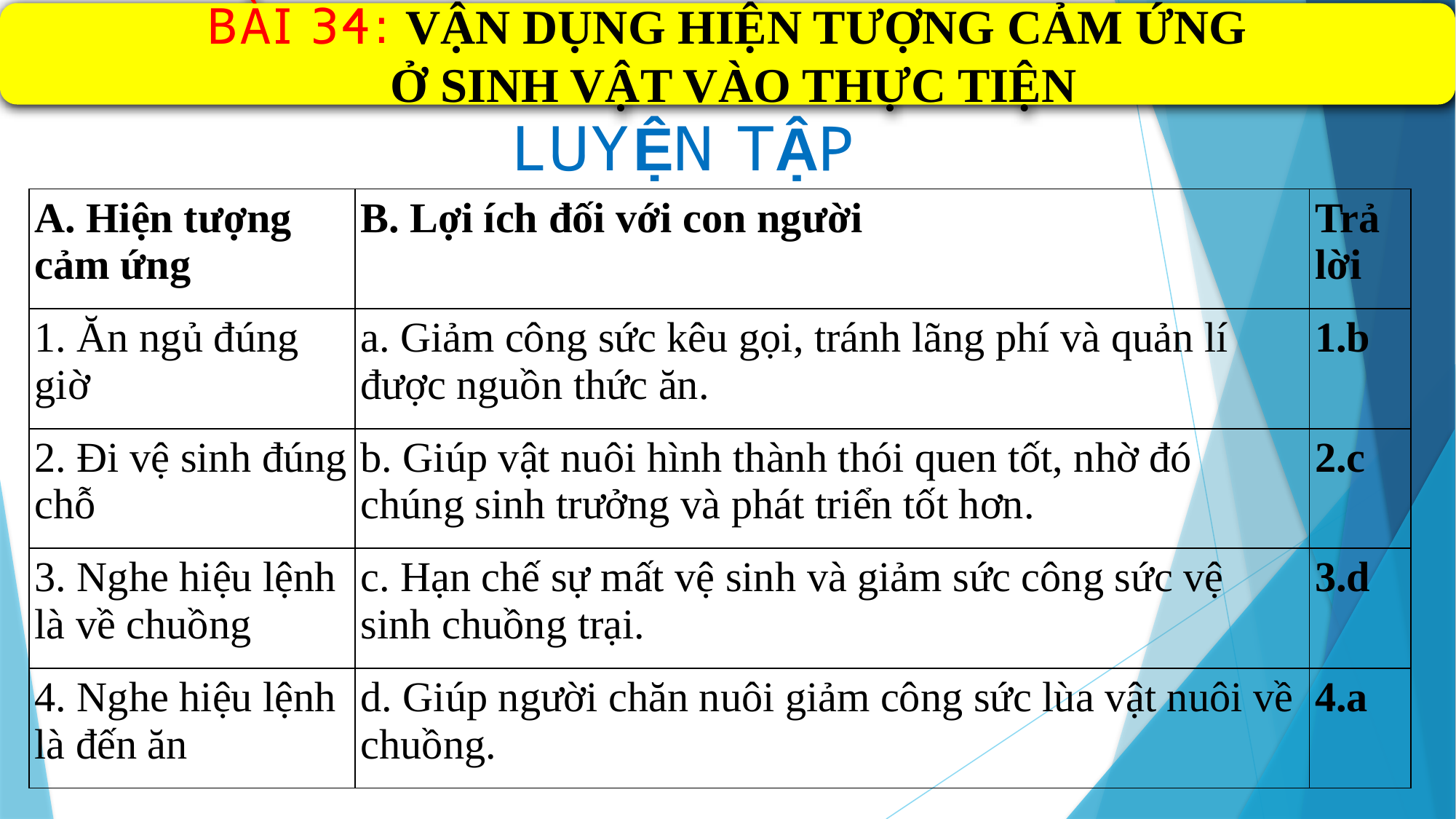

BÀI 34: VẬN DỤNG HIỆN TƯỢNG CẢM ỨNG
 Ở SINH VẬT VÀO THỰC TIỆN
LUYỆN TẬP
| A. Hiện tượng cảm ứng | B. Lợi ích đối với con người | Trả lời |
| --- | --- | --- |
| 1. Ăn ngủ đúng giờ | a. Giảm công sức kêu gọi, tránh lãng phí và quản lí được nguồn thức ăn. | 1.b |
| 2. Đi vệ sinh đúng chỗ | b. Giúp vật nuôi hình thành thói quen tốt, nhờ đó chúng sinh trưởng và phát triển tốt hơn. | 2.c |
| 3. Nghe hiệu lệnh là về chuồng | c. Hạn chế sự mất vệ sinh và giảm sức công sức vệ sinh chuồng trại. | 3.d |
| 4. Nghe hiệu lệnh là đến ăn | d. Giúp người chăn nuôi giảm công sức lùa vật nuôi về chuồng. | 4.a |